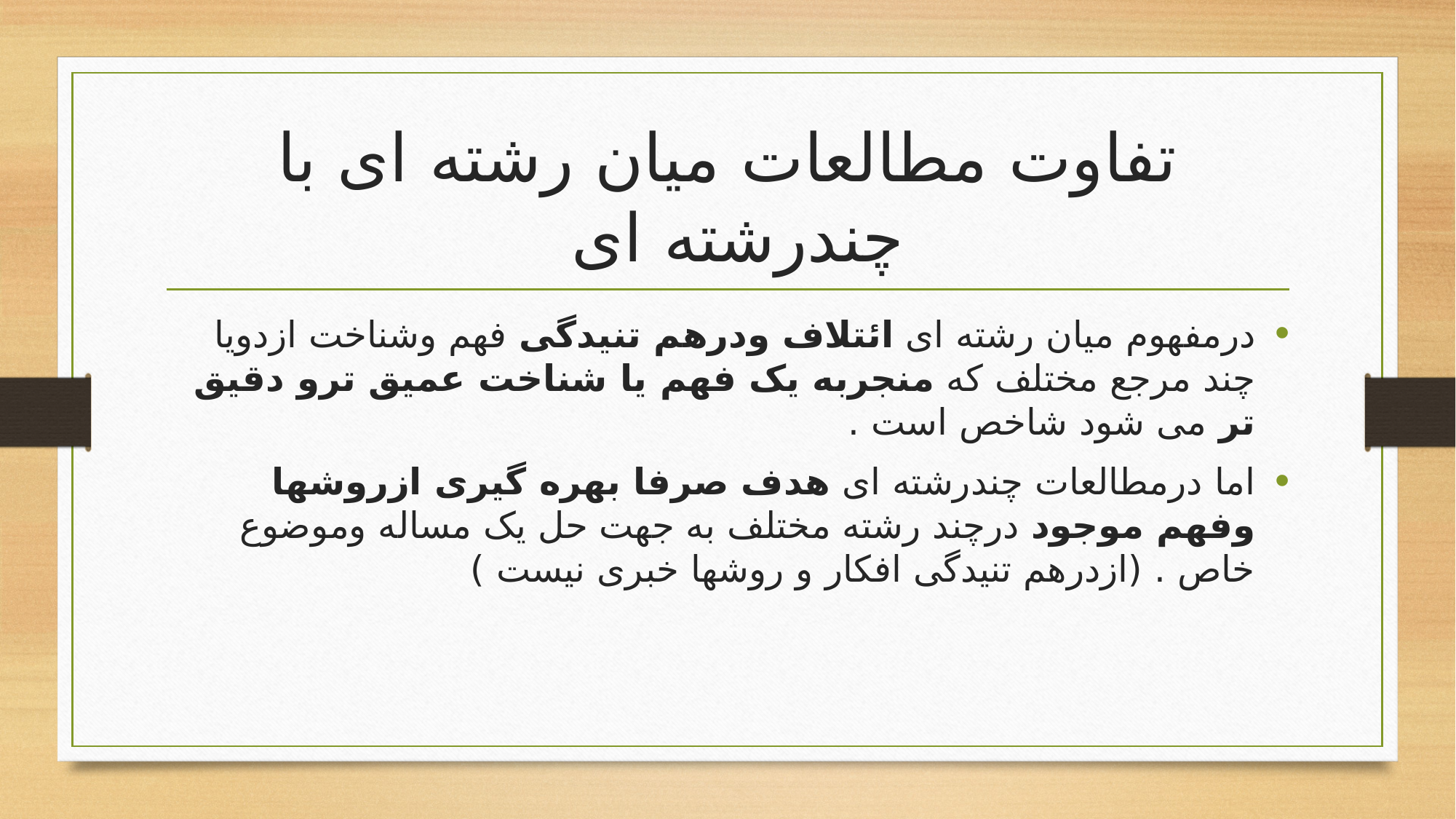

# تفاوت مطالعات میان رشته ای با چندرشته ای
درمفهوم میان رشته ای ائتلاف ودرهم تنیدگی فهم وشناخت ازدویا چند مرجع مختلف که منجربه یک فهم یا شناخت عمیق ترو دقیق تر می شود شاخص است .
اما درمطالعات چندرشته ای هدف صرفا بهره گیری ازروشها وفهم موجود درچند رشته مختلف به جهت حل یک مساله وموضوع خاص . (ازدرهم تنیدگی افکار و روشها خبری نیست )